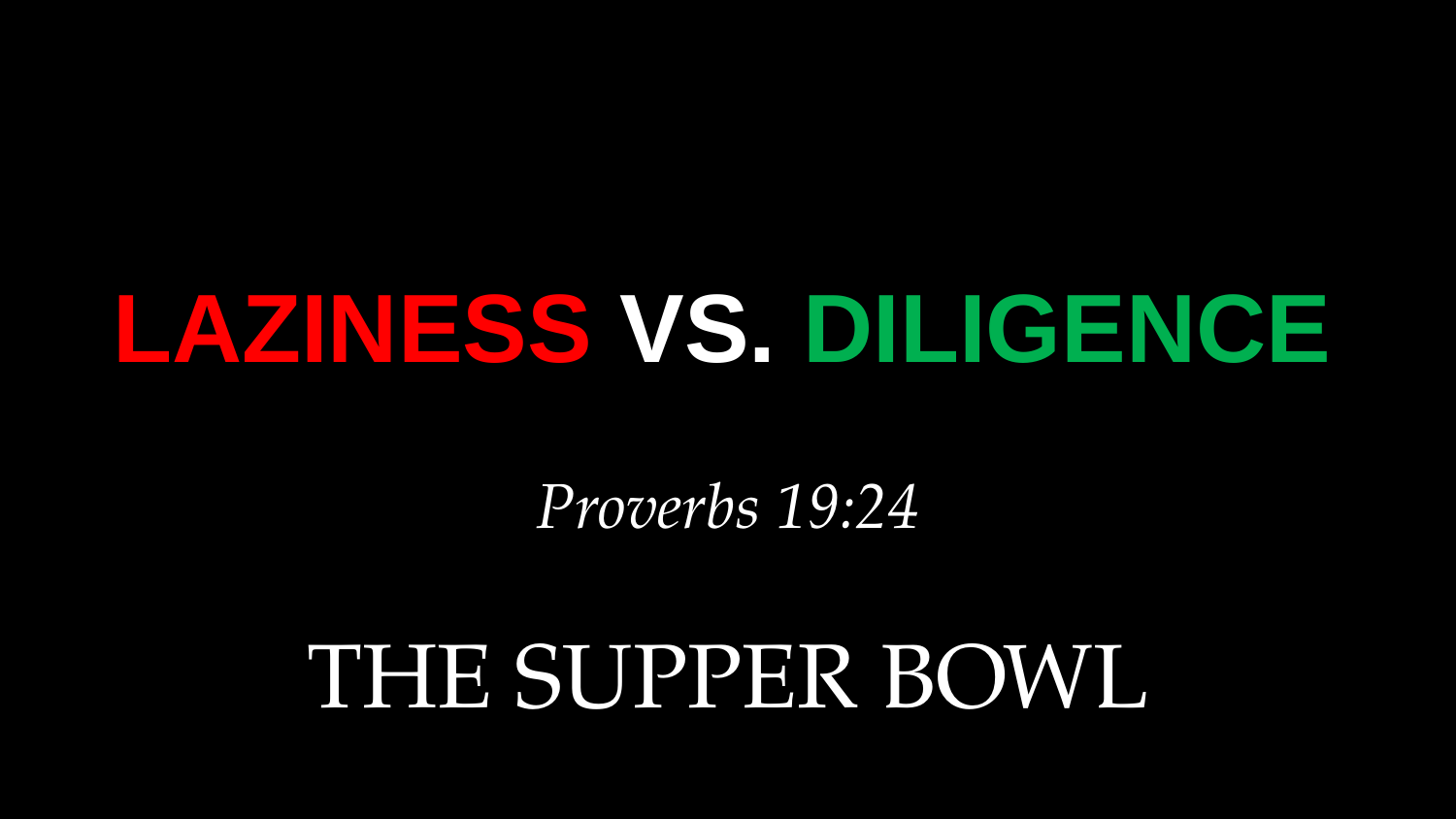

# LAZINESS VS. DILIGENCE
Proverbs 19:24

THE SUPPER BOWL